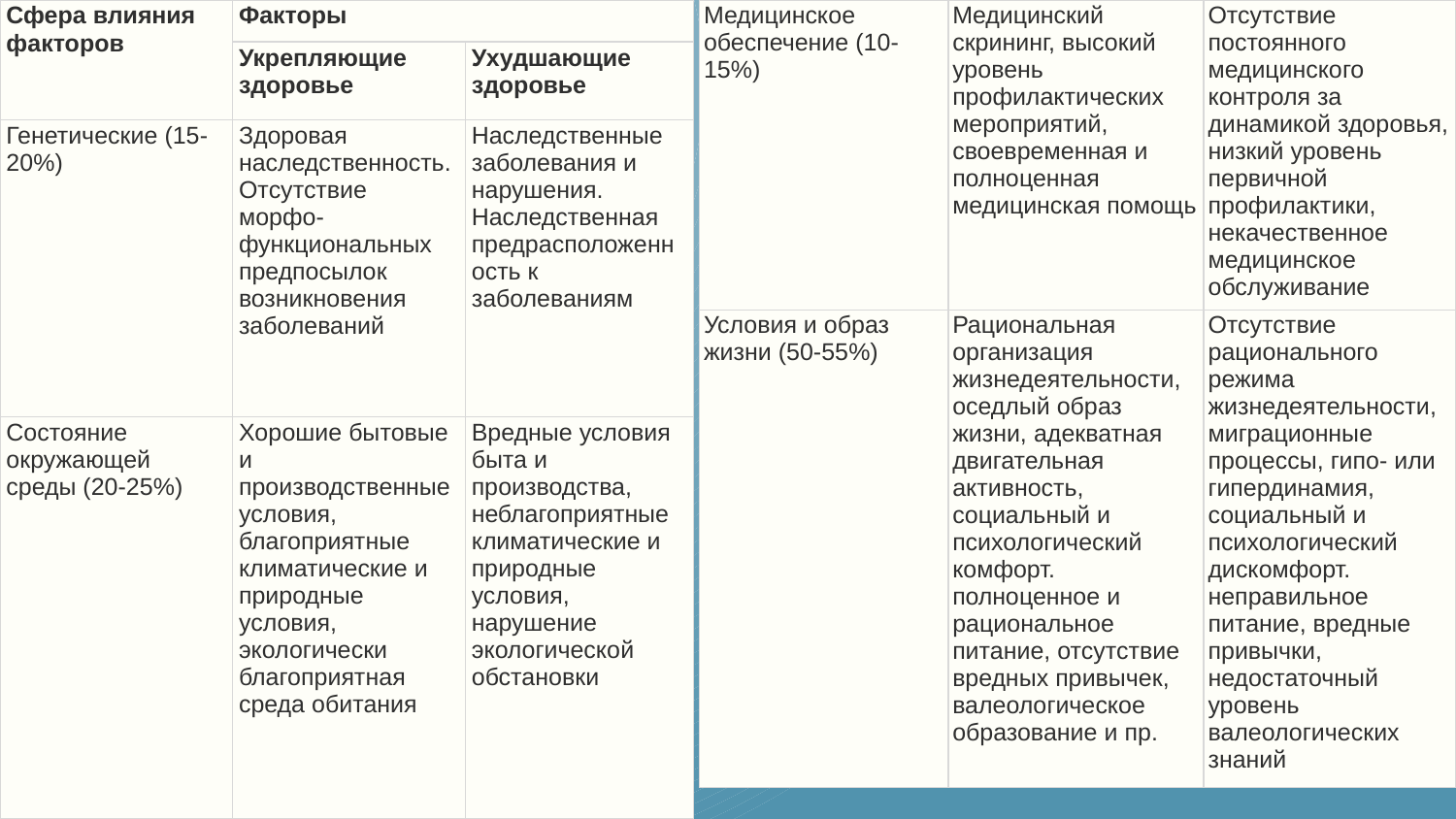

| Сфера влияния факторов | Факторы |  |
| --- | --- | --- |
|  | Укрепляющие здоровье | Ухудшающие здоровье |
| Генетические (15-20%) | Здоровая наследственность. Отсутствие морфо- функциональных предпосылок возникновения заболеваний | Наследственные заболевания и нарушения. Наследственная предрасположенность к заболеваниям |
| Состояние окружающей среды (20-25%) | Хорошие бытовые и производственные условия, благоприятные климатические и природные условия, экологически благоприятная среда обитания | Вредные условия быта и производства, неблагоприятные климатические и природные условия, нарушение экологической обстановки |
| Медицинское обеспечение (10-15%) | Медицинский скрининг, высокий уровень профилактических мероприятий, своевременная и полноценная медицинская помощь | Отсутствие постоянного медицинского контроля за динамикой здоровья, низкий уровень первичной профилактики, некачественное медицинское обслуживание |
| --- | --- | --- |
| Условия и образ жизни (50-55%) | Рациональная организация жизнедеятельности, оседлый образ жизни, адекватная двигательная активность, социальный и психологический комфорт. полноценное и рациональное питание, отсутствие вредных привычек, валеологическое образование и пр. | Отсутствие рационального режима жизнедеятельности, миграционные процессы, гипо- или гипердинамия, социальный и психологический дискомфорт. неправильное питание, вредные привычки, недостаточный уровень валеологических знаний |